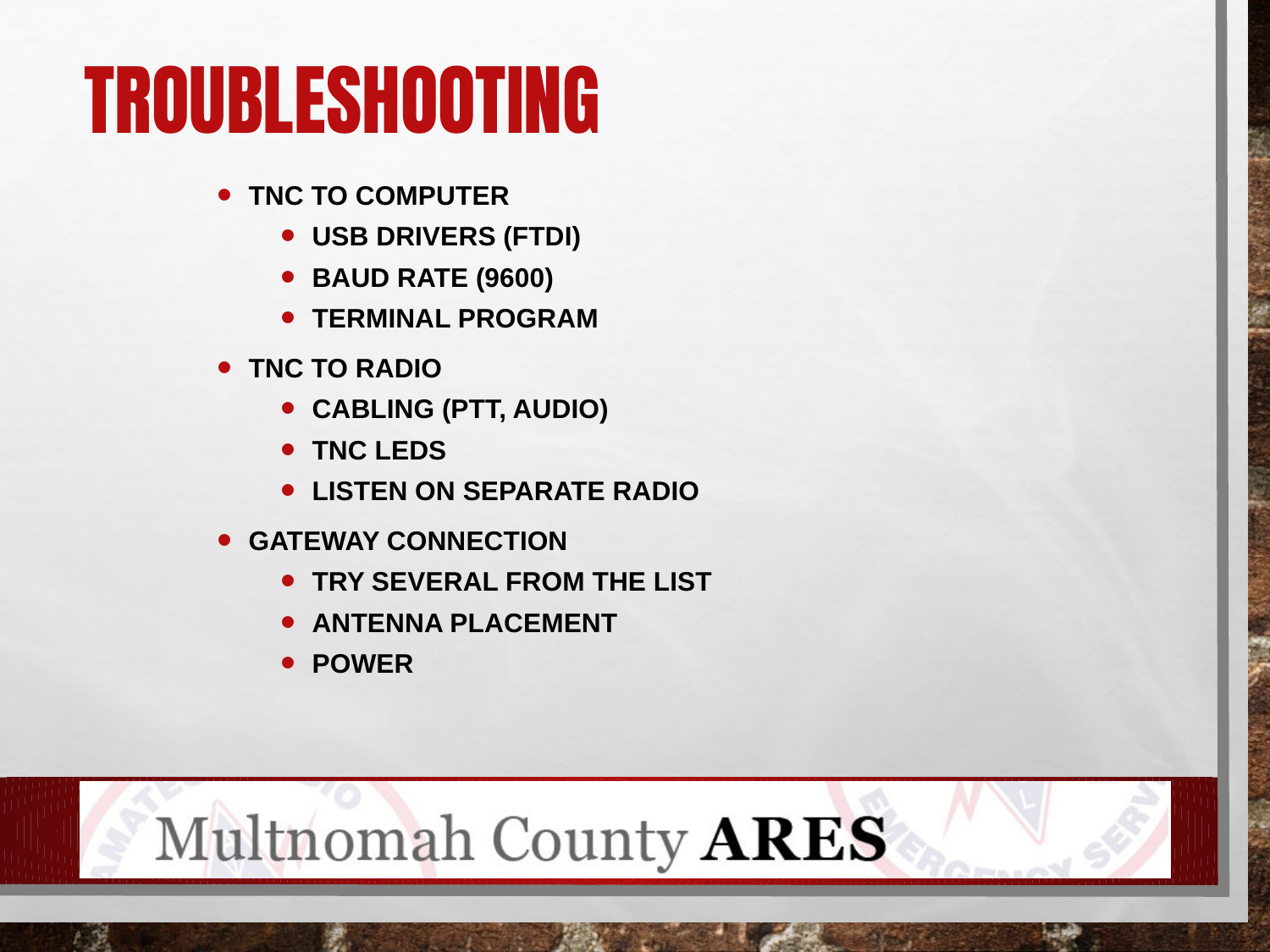

# TROUBLESHOOTING
TNC TO COMPUTER
USB DRIVERS (FTDI)
BAUD RATE (9600)
TERMINAL PROGRAM
TNC TO RADIO
CABLING (PTT, AUDIO)
TNC LEDS
LISTEN ON SEPARATE RADIO
GATEWAY CONNECTION
TRY SEVERAL FROM THE LIST
ANTENNA PLACEMENT
POWER